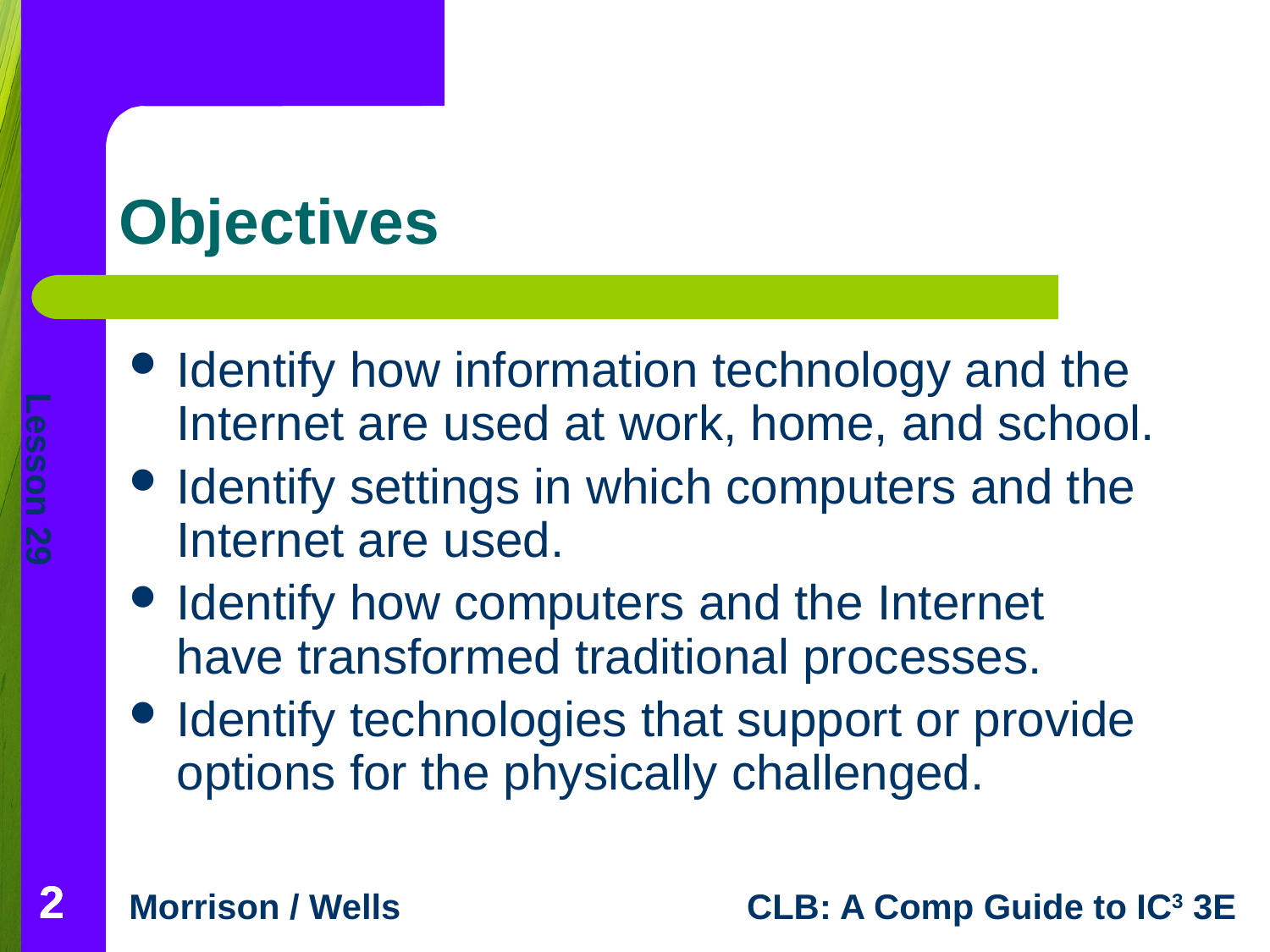

# Objectives
Identify how information technology and the Internet are used at work, home, and school.
Identify settings in which computers and the Internet are used.
Identify how computers and the Internet have transformed traditional processes.
Identify technologies that support or provide options for the physically challenged.

2
2
2